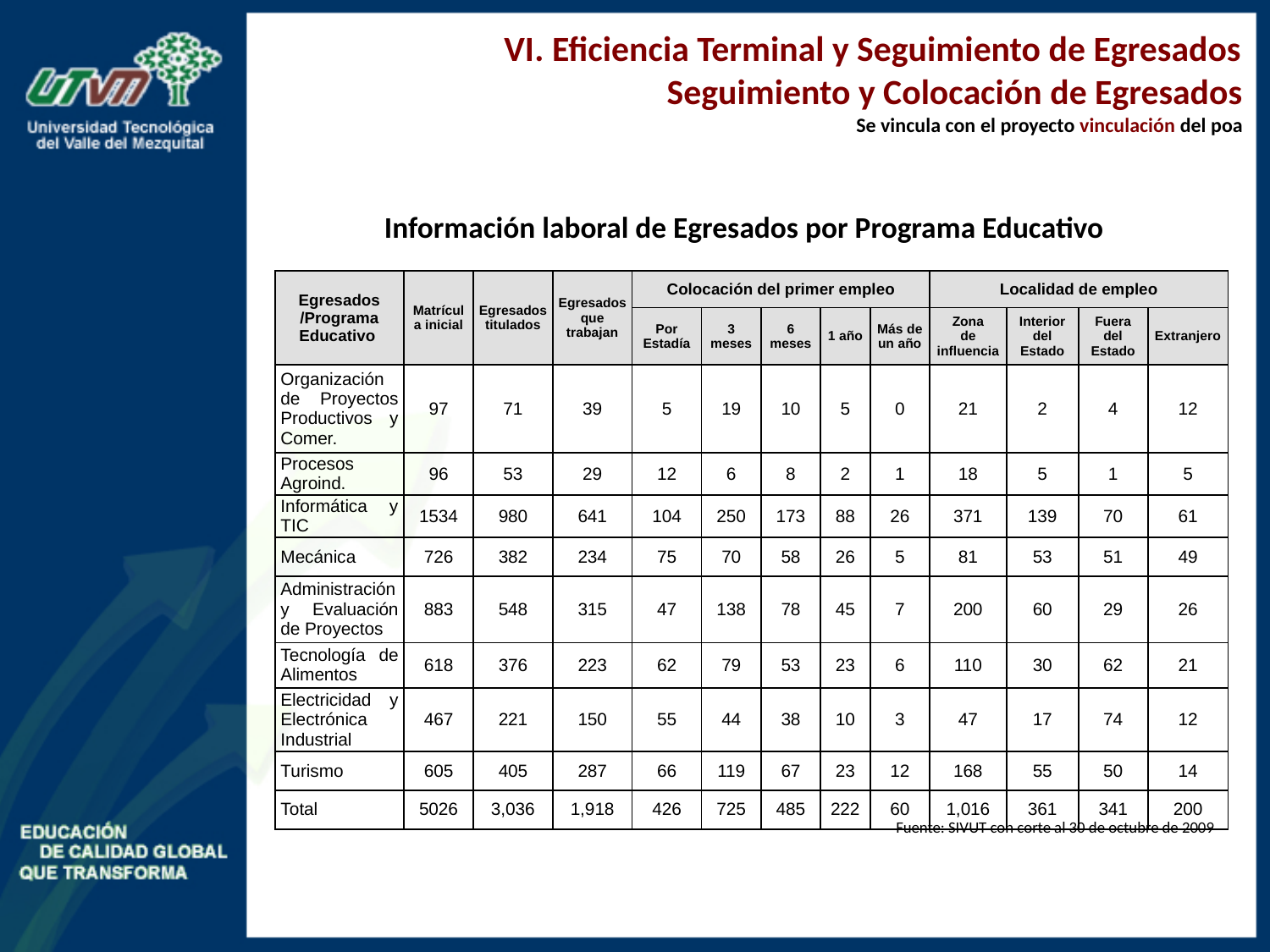

VI. Eficiencia Terminal y Seguimiento de Egresados
Seguimiento y Colocación de Egresados
Se vincula con el proyecto vinculación del poa
Información laboral de Egresados por Programa Educativo
| Egresados /Programa Educativo | Matrícula inicial | Egresados titulados | Egresados que trabajan | Colocación del primer empleo |  |  |  |  | Localidad de empleo |  |  |  |
| --- | --- | --- | --- | --- | --- | --- | --- | --- | --- | --- | --- | --- |
|  |  |  |  | Por Estadía | 3 meses | 6 meses | 1 año | Más de un año | Zona de influencia | Interior del Estado | Fuera del Estado | Extranjero |
| Organización de Proyectos Productivos y Comer. | 97 | 71 | 39 | 5 | 19 | 10 | 5 | 0 | 21 | 2 | 4 | 12 |
| Procesos Agroind. | 96 | 53 | 29 | 12 | 6 | 8 | 2 | 1 | 18 | 5 | 1 | 5 |
| Informática y TIC | 1534 | 980 | 641 | 104 | 250 | 173 | 88 | 26 | 371 | 139 | 70 | 61 |
| Mecánica | 726 | 382 | 234 | 75 | 70 | 58 | 26 | 5 | 81 | 53 | 51 | 49 |
| Administración y Evaluación de Proyectos | 883 | 548 | 315 | 47 | 138 | 78 | 45 | 7 | 200 | 60 | 29 | 26 |
| Tecnología de Alimentos | 618 | 376 | 223 | 62 | 79 | 53 | 23 | 6 | 110 | 30 | 62 | 21 |
| Electricidad y Electrónica Industrial | 467 | 221 | 150 | 55 | 44 | 38 | 10 | 3 | 47 | 17 | 74 | 12 |
| Turismo | 605 | 405 | 287 | 66 | 119 | 67 | 23 | 12 | 168 | 55 | 50 | 14 |
| Total | 5026 | 3,036 | 1,918 | 426 | 725 | 485 | 222 | 60 | 1,016 | 361 | 341 | 200 |
Fuente: SIVUT con corte al 30 de octubre de 2009